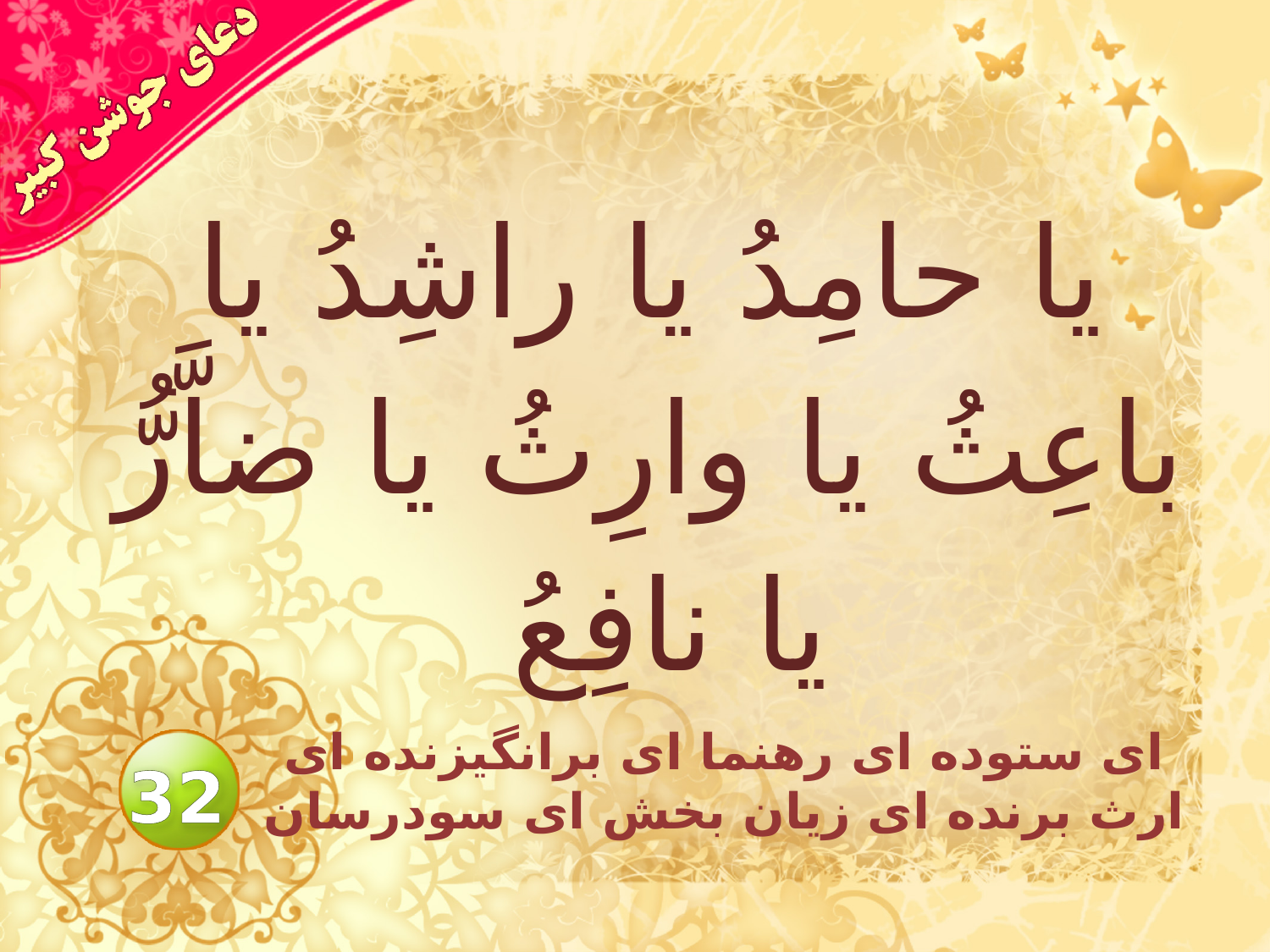

# یا حامِدُ يا راشِدُ يا باعِثُ يا وارِثُ يا ضاَّرُّ يا نافِعُ
ای ستوده اى رهنما اى برانگيزنده اى ارث برنده اى زيان بخش اى سودرسان
32